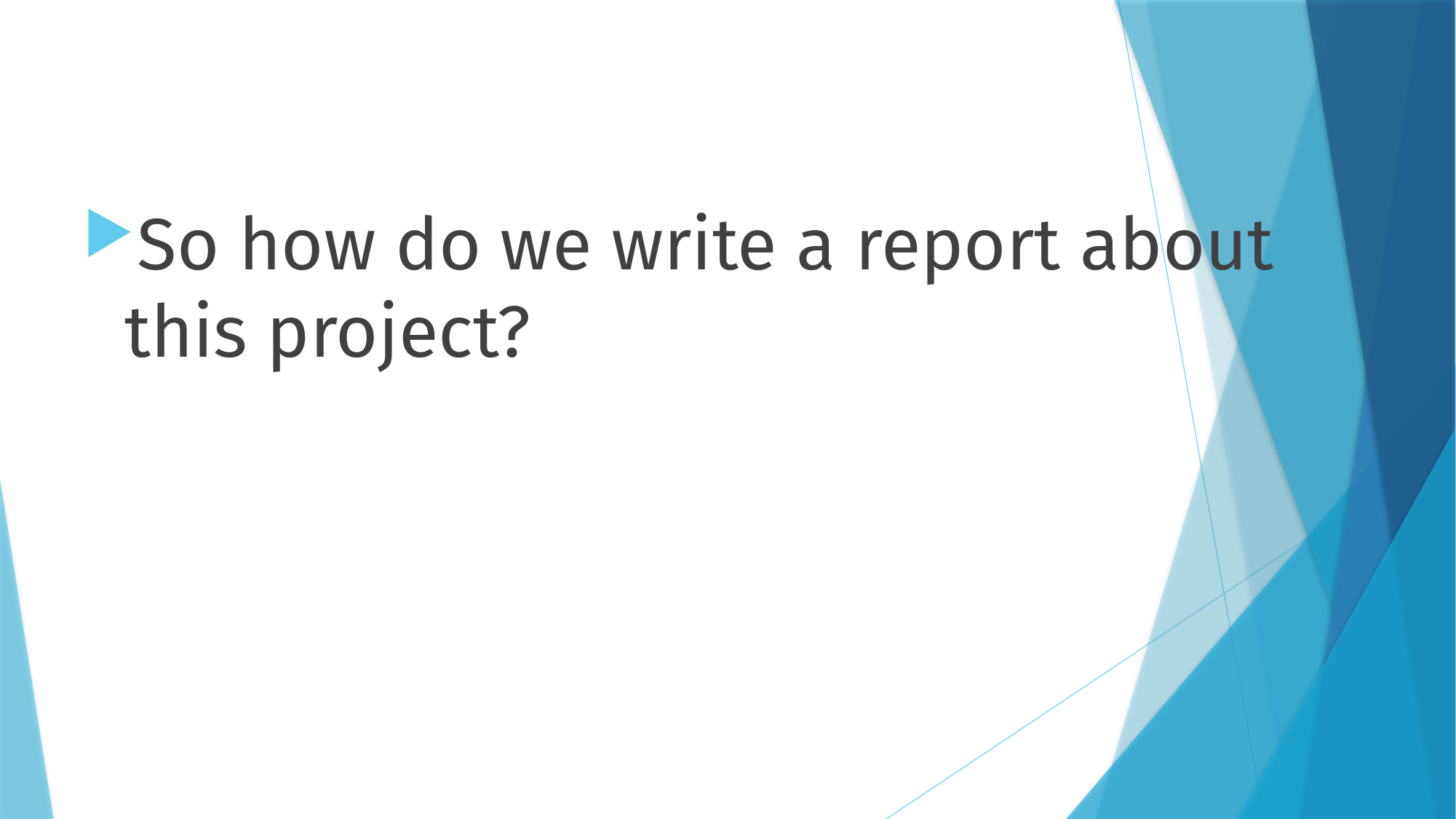

So how do we write a report about this project?